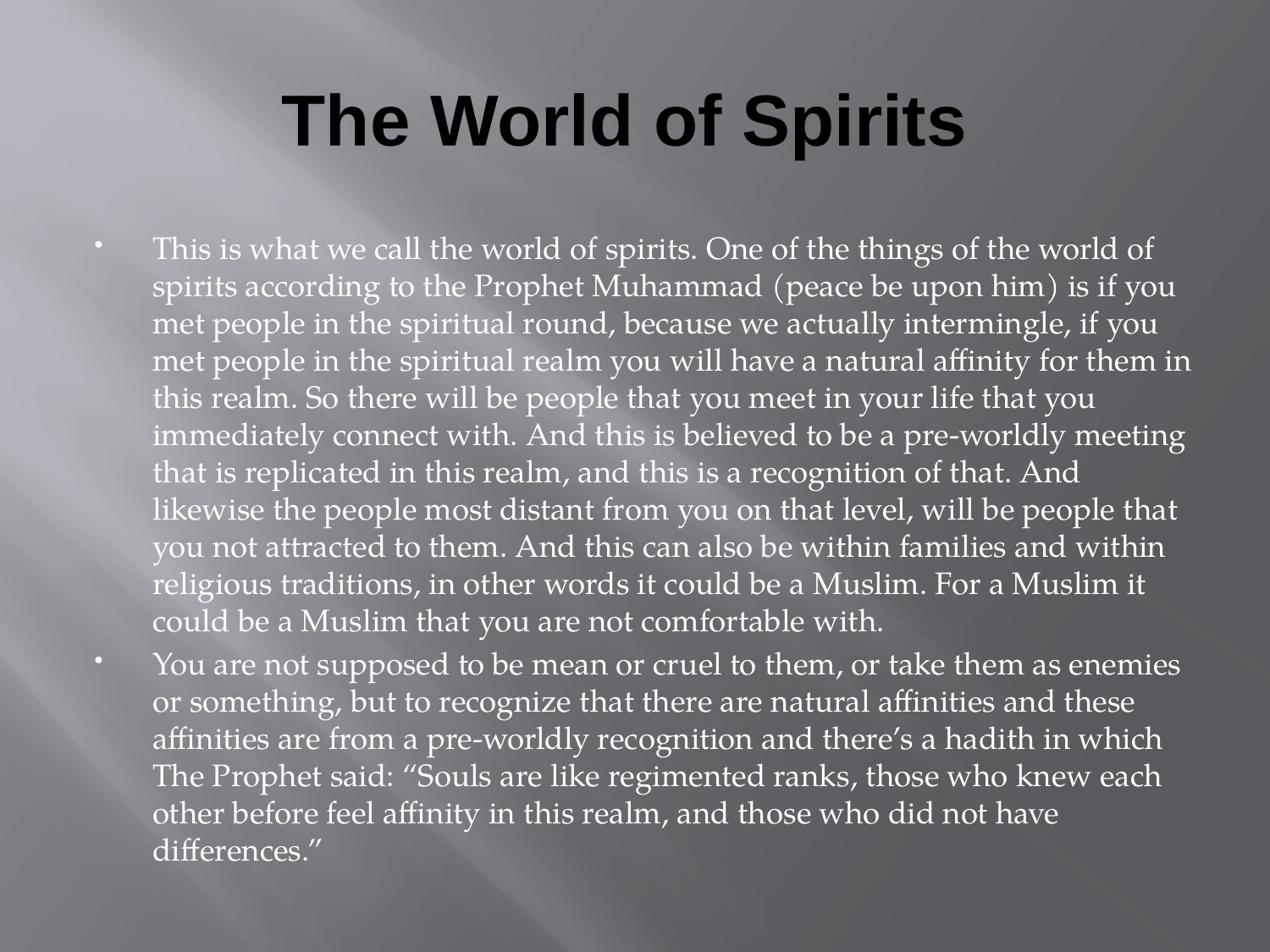

# The World of Spirits
This is what we call the world of spirits. One of the things of the world of spirits according to the Prophet Muhammad (peace be upon him) is if you met people in the spiritual round, because we actually intermingle, if you met people in the spiritual realm you will have a natural affinity for them in this realm. So there will be people that you meet in your life that you immediately connect with. And this is believed to be a pre-worldly meeting that is replicated in this realm, and this is a recognition of that. And likewise the people most distant from you on that level, will be people that you not attracted to them. And this can also be within families and within religious traditions, in other words it could be a Muslim. For a Muslim it could be a Muslim that you are not comfortable with.
You are not supposed to be mean or cruel to them, or take them as enemies or something, but to recognize that there are natural affinities and these affinities are from a pre-worldly recognition and there’s a hadith in which The Prophet said: “Souls are like regimented ranks, those who knew each other before feel affinity in this realm, and those who did not have differences.”